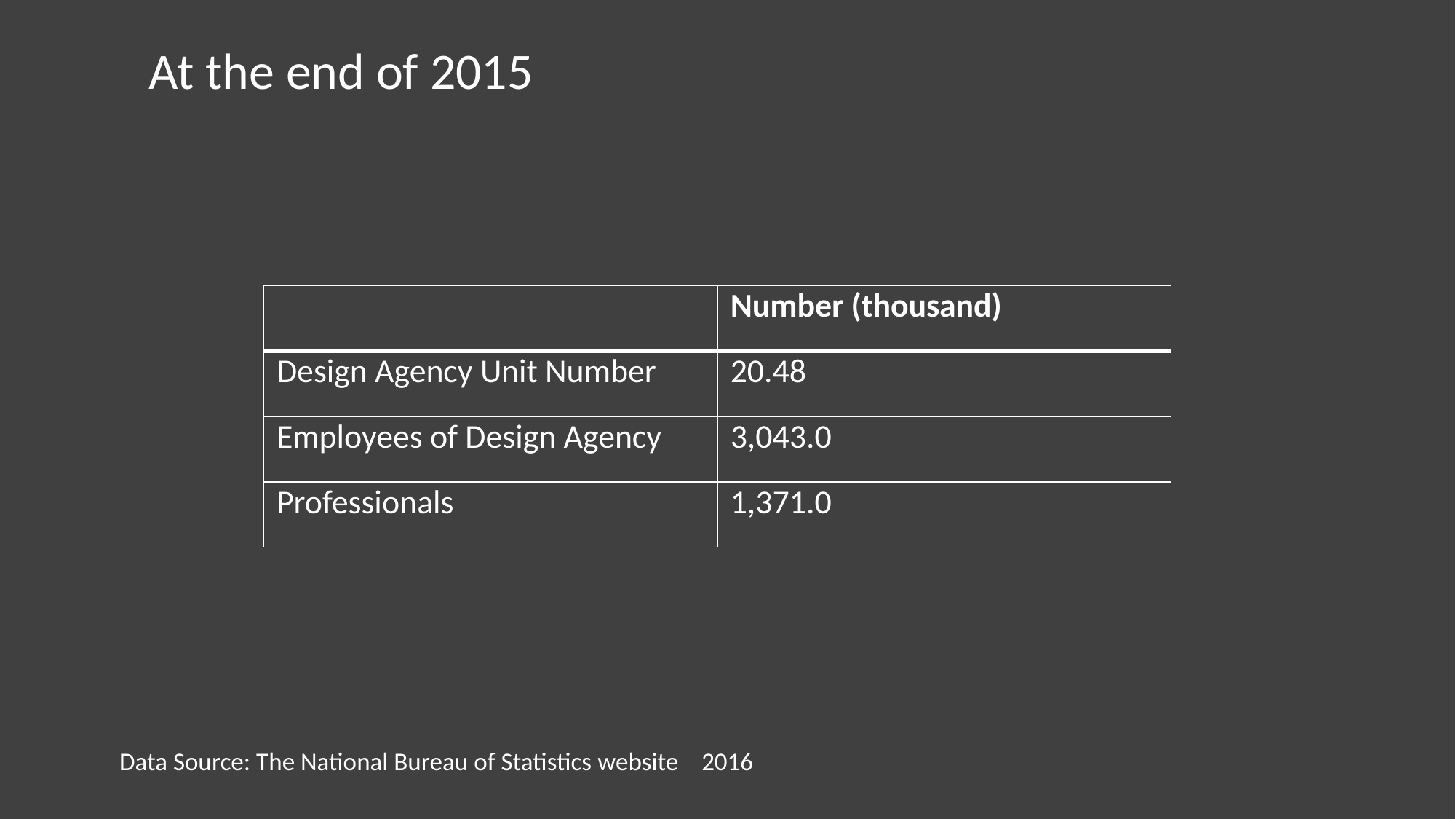

At the end of 2015
|  | Number (thousand) |
| --- | --- |
| Design Agency Unit Number | 20.48 |
| Employees of Design Agency | 3,043.0 |
| Professionals | 1,371.0 |
Data Source: The National Bureau of Statistics website    2016
48